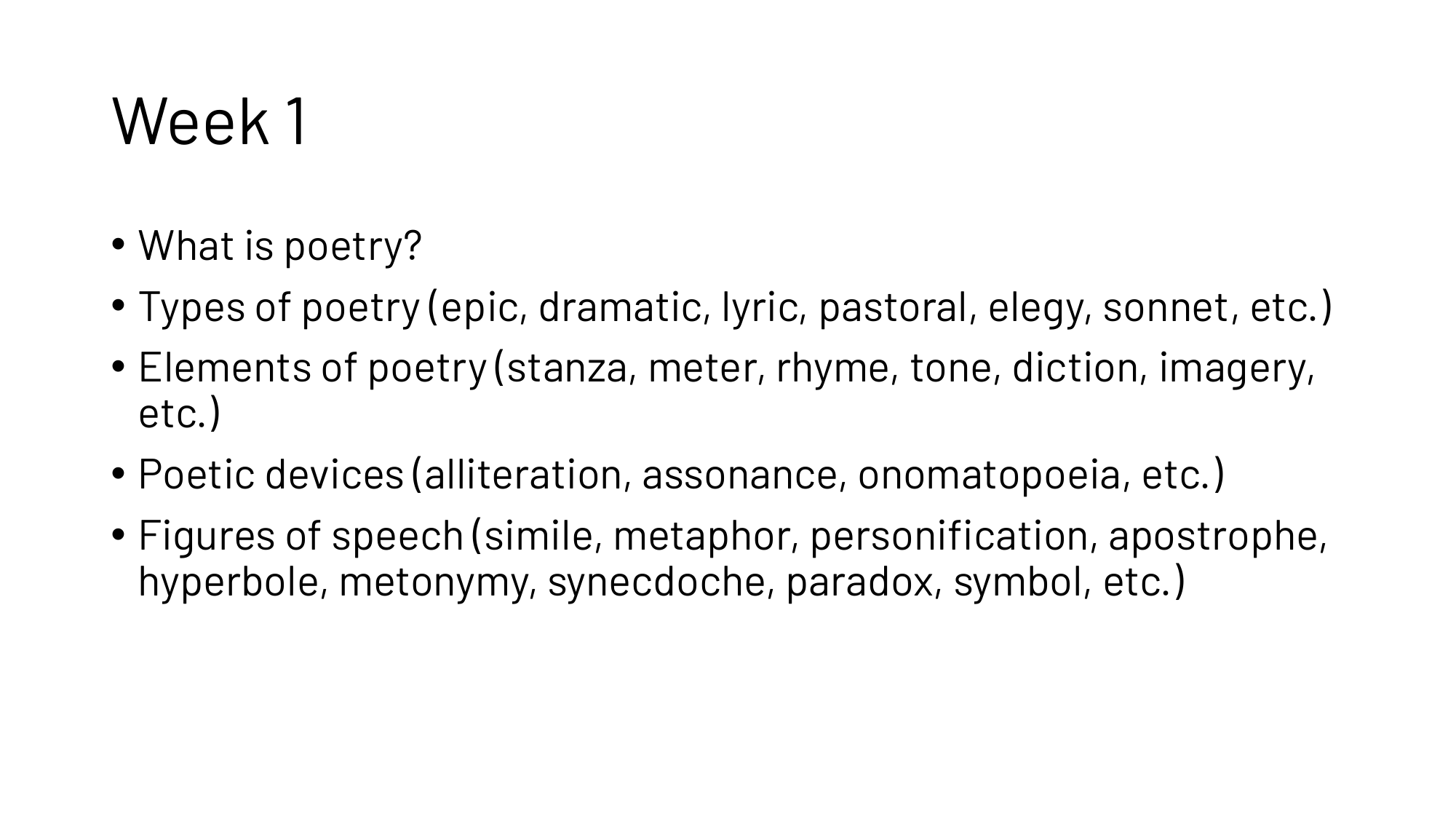

# Week 1
What is poetry?
Types of poetry (epic, dramatic, lyric, pastoral, elegy, sonnet, etc.)
Elements of poetry (stanza, meter, rhyme, tone, diction, imagery, etc.)
Poetic devices (alliteration, assonance, onomatopoeia, etc.)
Figures of speech (simile, metaphor, personification, apostrophe, hyperbole, metonymy, synecdoche, paradox, symbol, etc.)